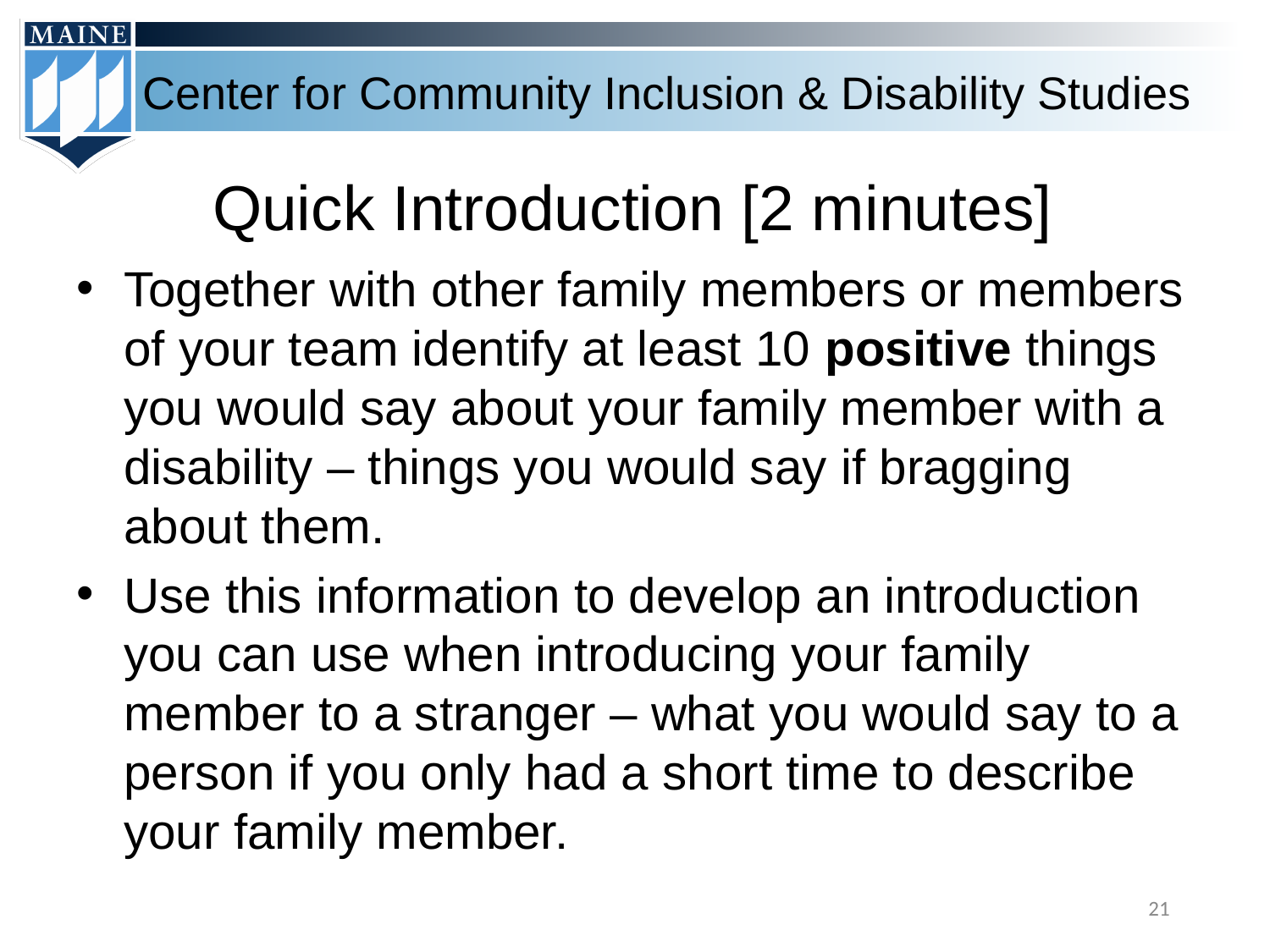

# Quick Introduction [2 minutes]
Together with other family members or members of your team identify at least 10 positive things you would say about your family member with a disability – things you would say if bragging about them.
Use this information to develop an introduction you can use when introducing your family member to a stranger – what you would say to a person if you only had a short time to describe your family member.
21